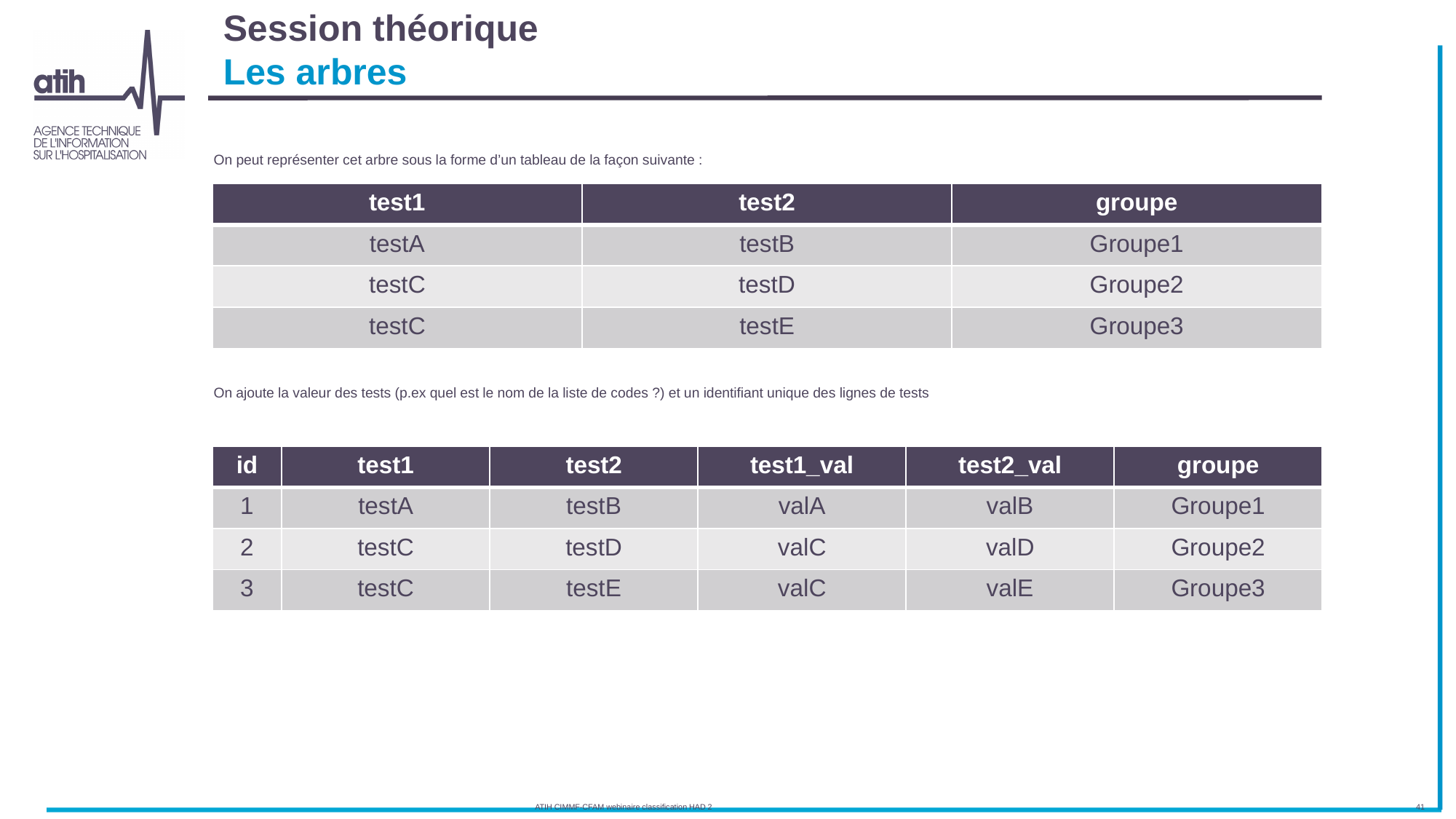

# Session théorique Les arbres
On peut représenter cet arbre sous la forme d’un tableau de la façon suivante :
| test1 | test2 | groupe |
| --- | --- | --- |
| testA | testB | Groupe1 |
| testC | testD | Groupe2 |
| testC | testE | Groupe3 |
On ajoute la valeur des tests (p.ex quel est le nom de la liste de codes ?) et un identifiant unique des lignes de tests
| id | test1 | test2 | test1\_val | test2\_val | groupe |
| --- | --- | --- | --- | --- | --- |
| 1 | testA | testB | valA | valB | Groupe1 |
| 2 | testC | testD | valC | valD | Groupe2 |
| 3 | testC | testE | valC | valE | Groupe3 |
ATIH CIMMF-CFAM webinaire classification HAD 2
41